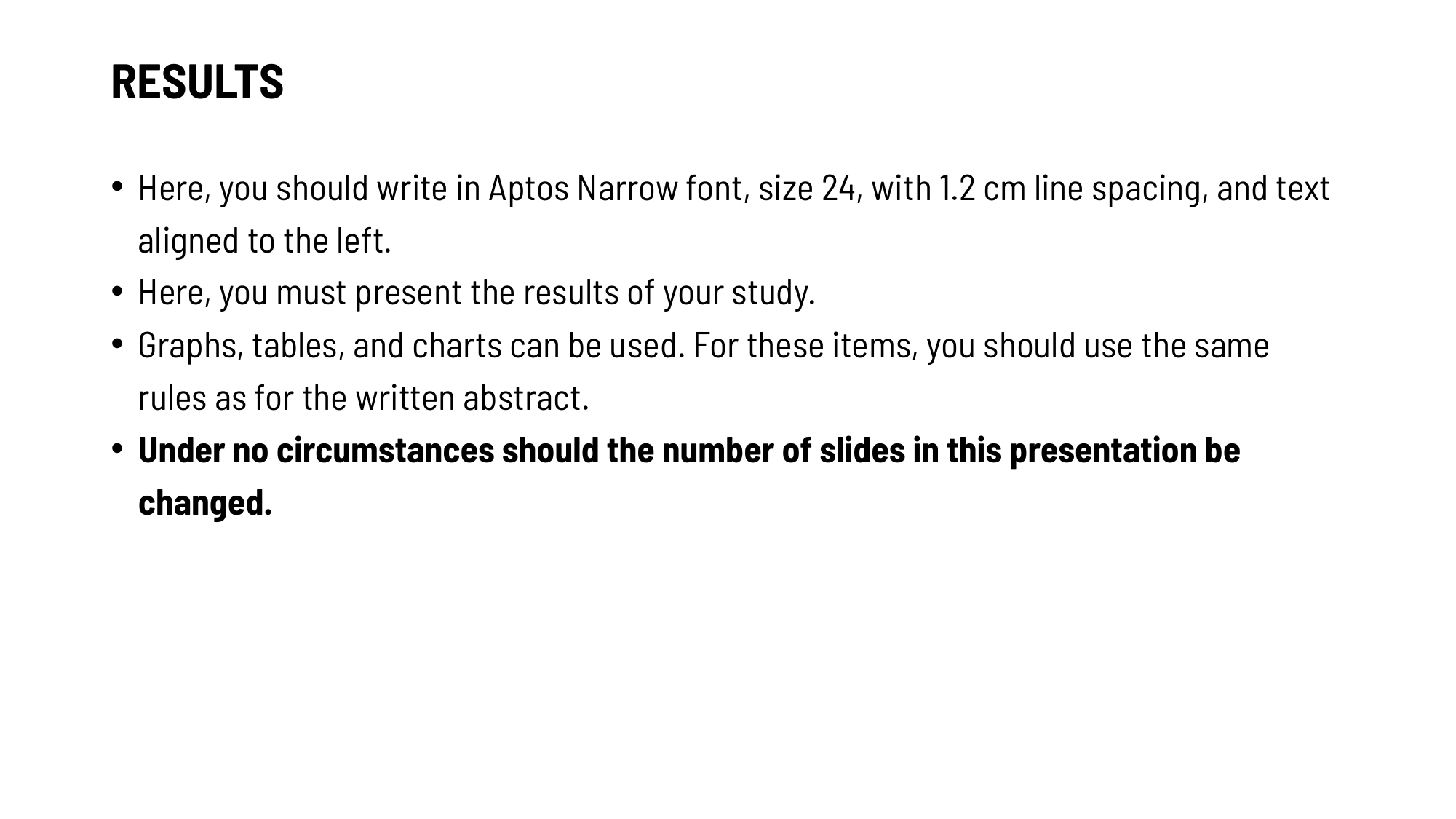

# RESULTS
Here, you should write in Aptos Narrow font, size 24, with 1.2 cm line spacing, and text aligned to the left.
Here, you must present the results of your study.
Graphs, tables, and charts can be used. For these items, you should use the same rules as for the written abstract.
Under no circumstances should the number of slides in this presentation be changed.